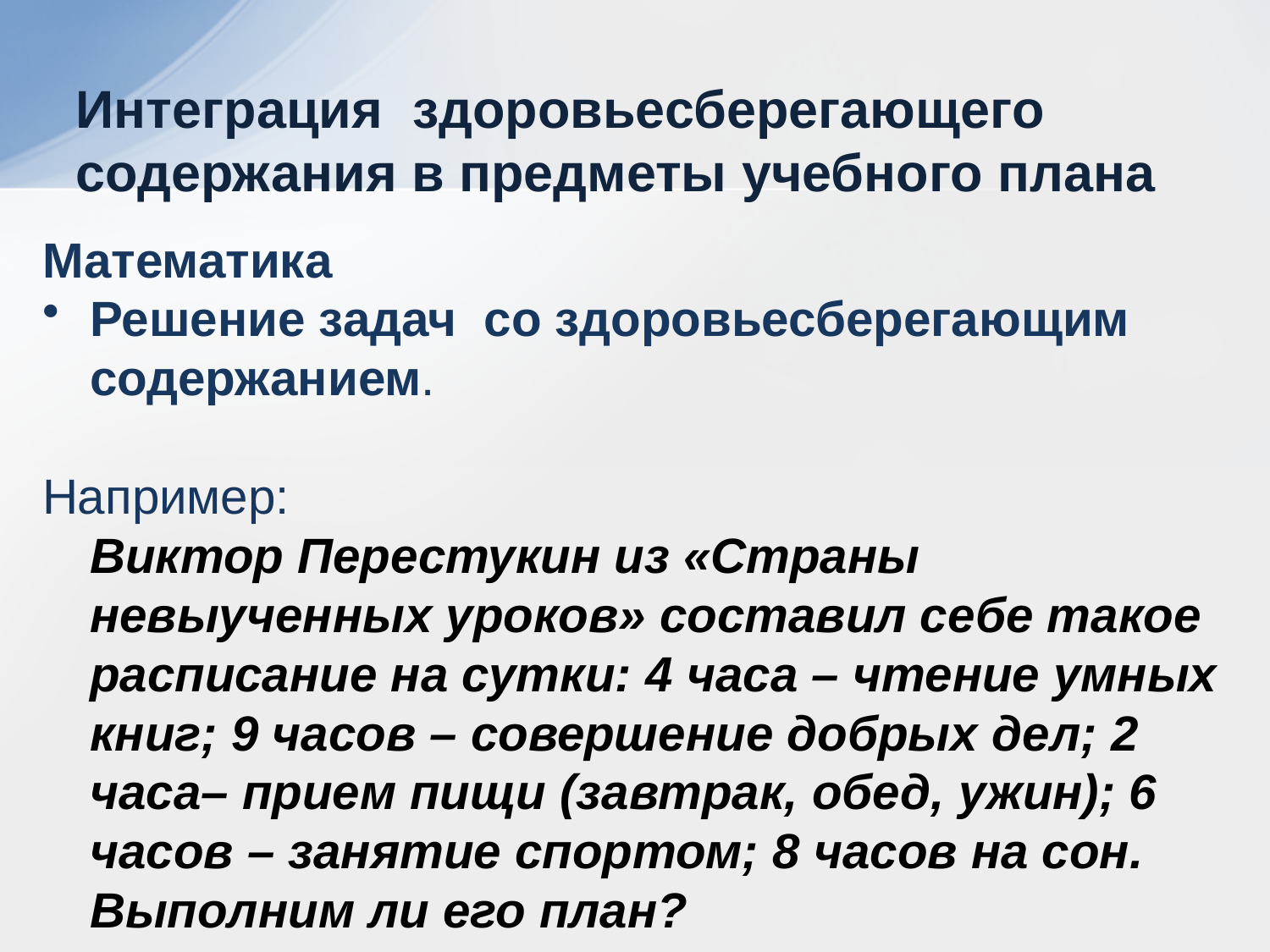

# Интеграция  здоровьесберегающего содержания в предметы учебного плана
Математика
Решение задач  со здоровьесберегающим содержанием.

Например:
	Виктор Перестукин из «Страны невыученных уроков» составил себе такое расписание на сутки: 4 часа – чтение умных книг; 9 часов – совершение добрых дел; 2 часа– прием пищи (завтрак, обед, ужин); 6 часов – занятие спортом; 8 часов на сон. Выполним ли его план?